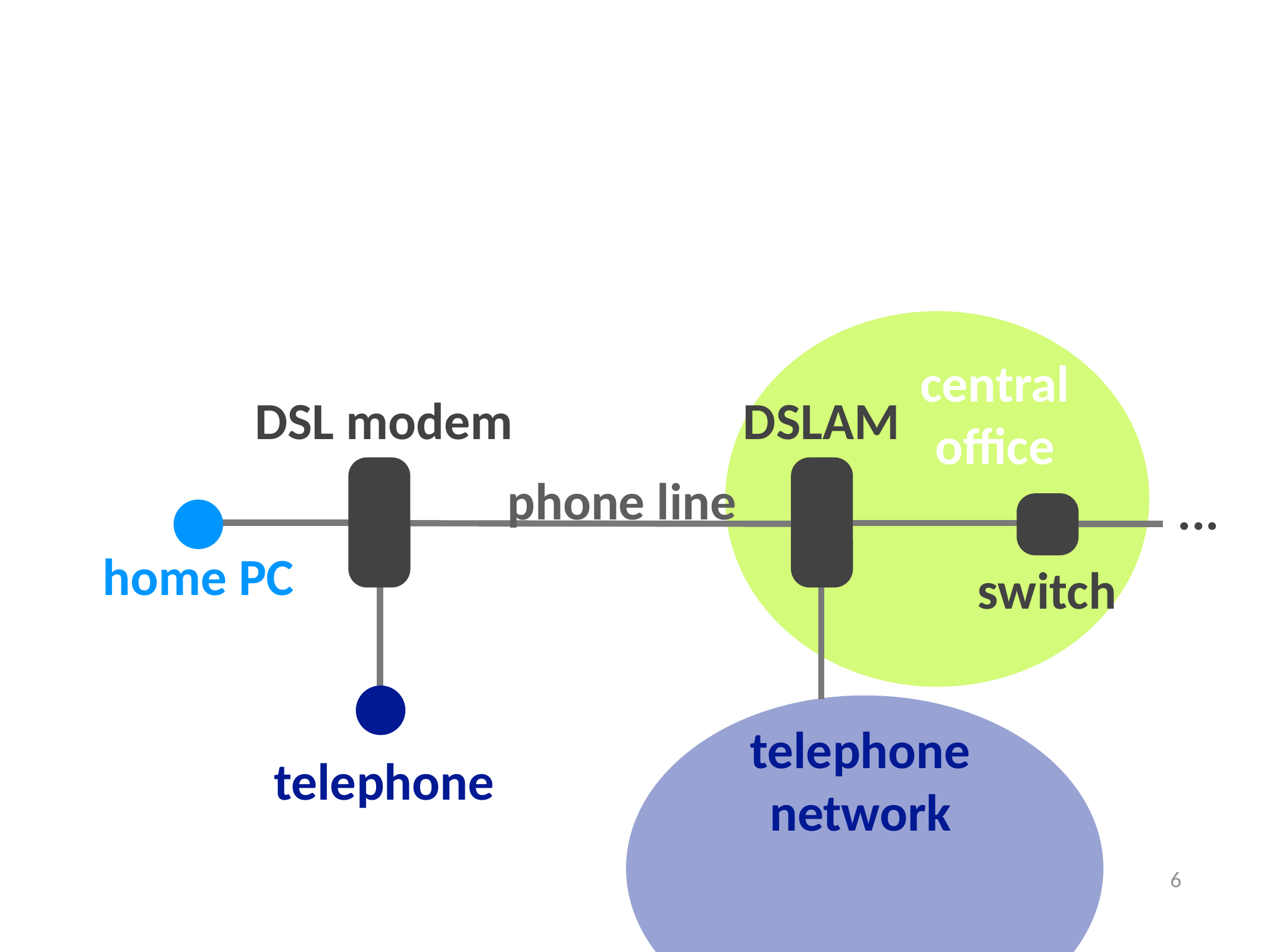

central office
DSL modem
DSLAM

phone line
...

home PC
switch

telephone network
telephone
6